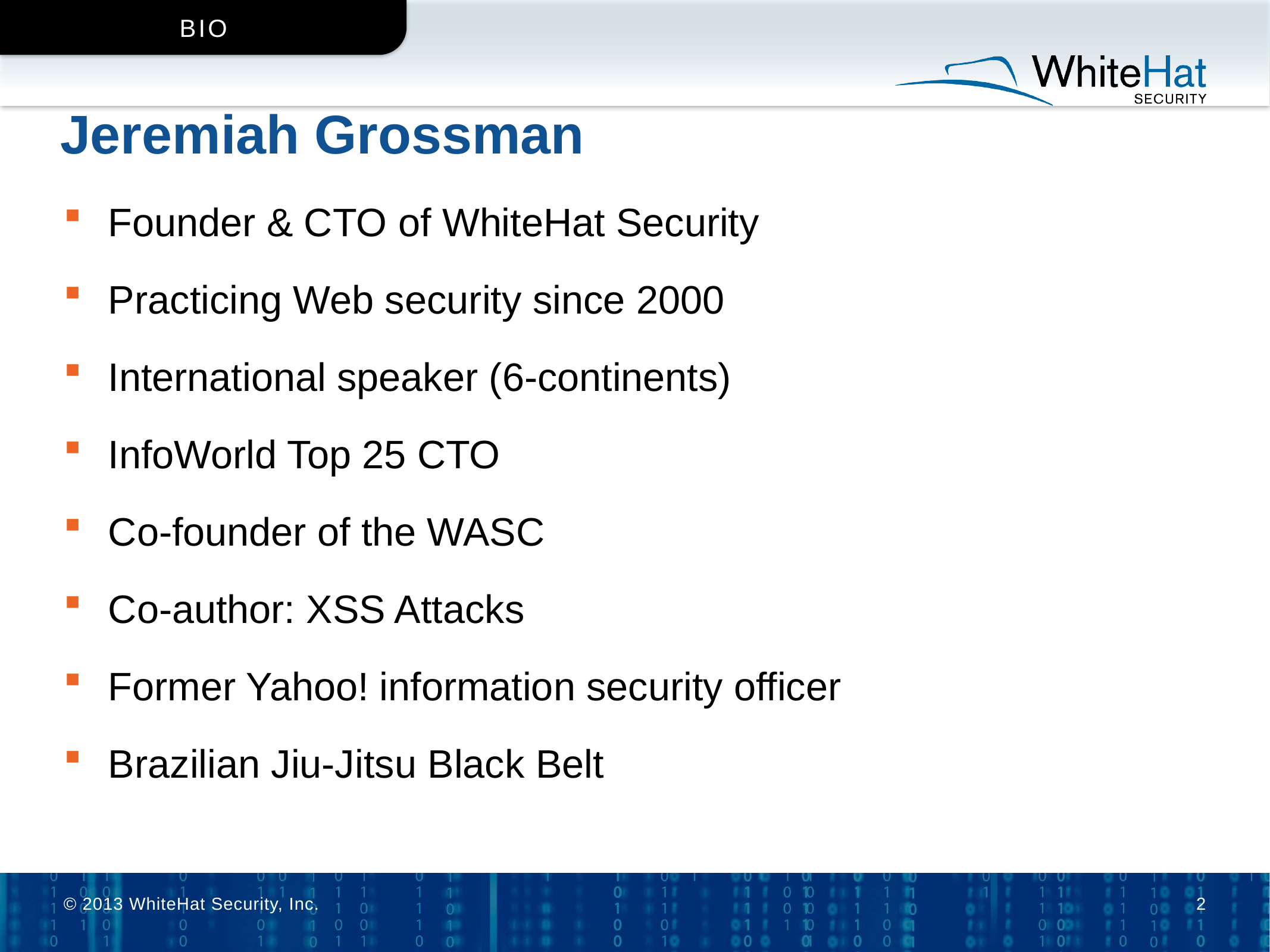

BIO
Jeremiah Grossman
Founder & CTO of WhiteHat Security
Practicing Web security since 2000
International speaker (6-continents)
InfoWorld Top 25 CTO
Co-founder of the WASC
Co-author: XSS Attacks
Former Yahoo! information security officer
Brazilian Jiu-Jitsu Black Belt
© 2013 WhiteHat Security, Inc.
2